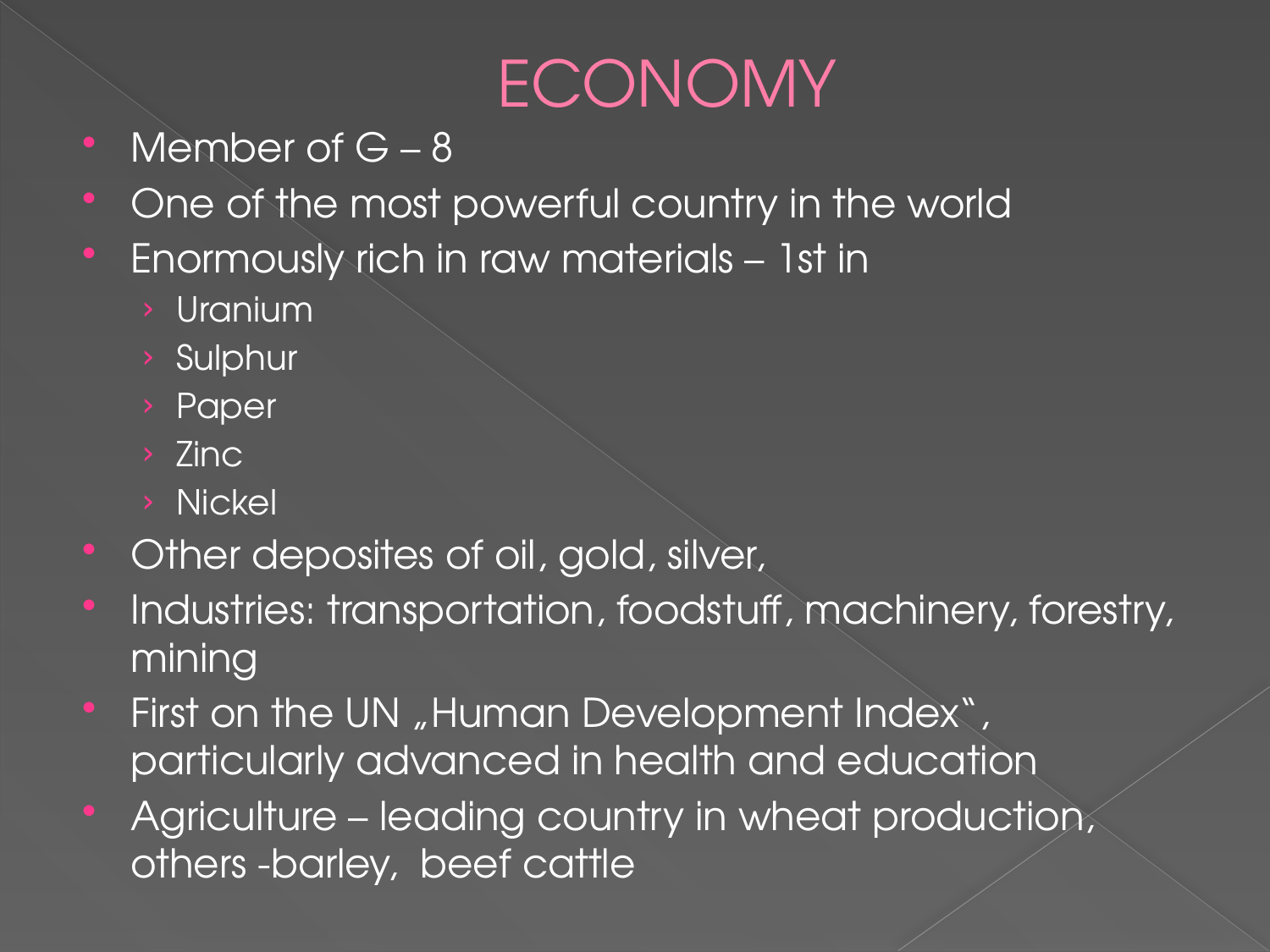

# ECONOMY
Member of G – 8
One of the most powerful country in the world
Enormously rich in raw materials – 1st in
Uranium
Sulphur
Paper
Zinc
Nickel
Other deposites of oil, gold, silver,
Industries: transportation, foodstuff, machinery, forestry, mining
First on the UN „Human Development Index“, particularly advanced in health and education
Agriculture – leading country in wheat production, others -barley,  beef cattle